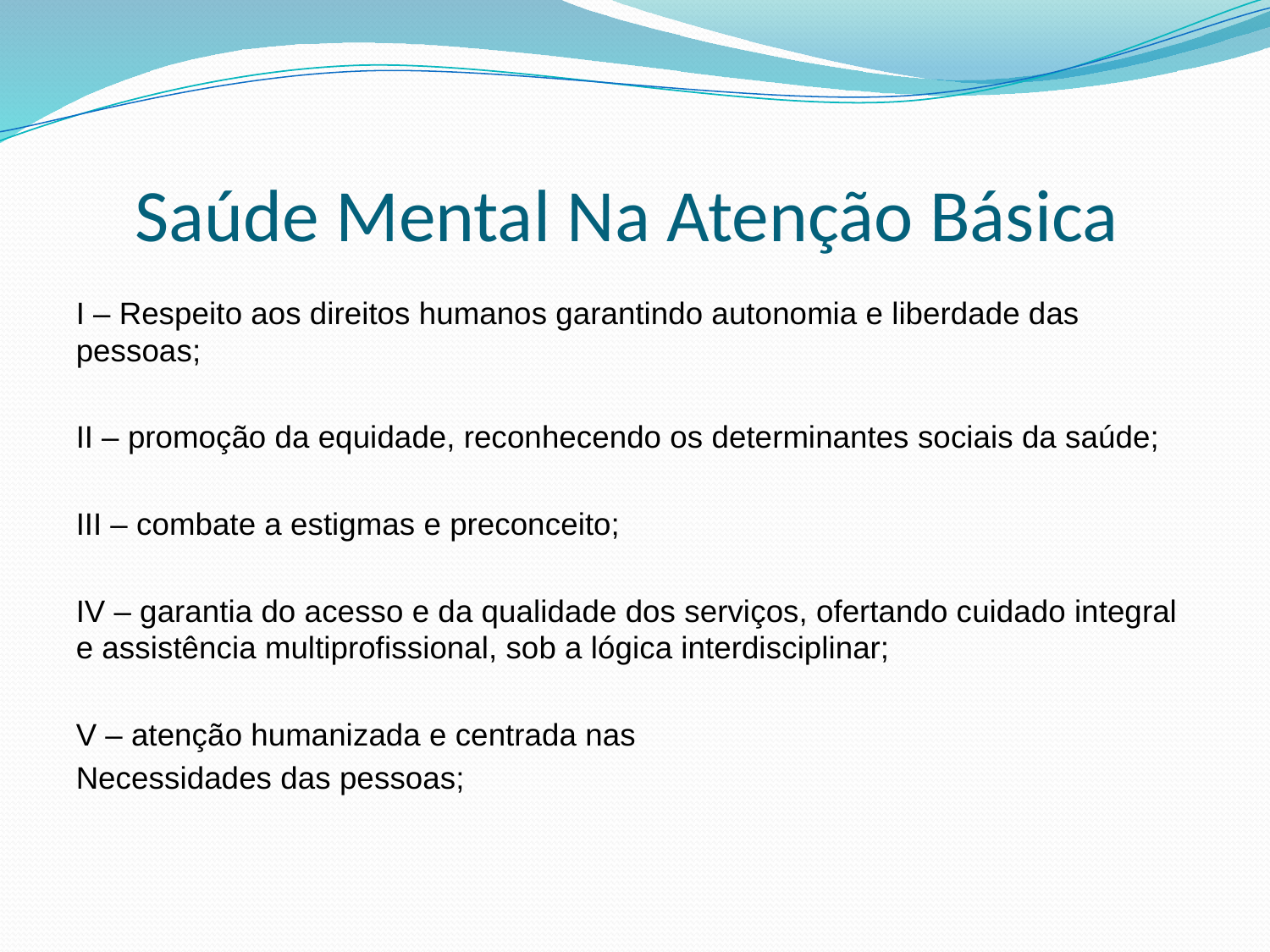

# Saúde Mental Na Atenção Básica

I – Respeito aos direitos humanos garantindo autonomia e liberdade das pessoas;

II – promoção da equidade, reconhecendo os determinantes sociais da saúde;

III – combate a estigmas e preconceito;

IV – garantia do acesso e da qualidade dos serviços, ofertando cuidado integral e assistência multiprofissional, sob a lógica interdisciplinar;

V – atenção humanizada e centrada nas
Necessidades das pessoas;